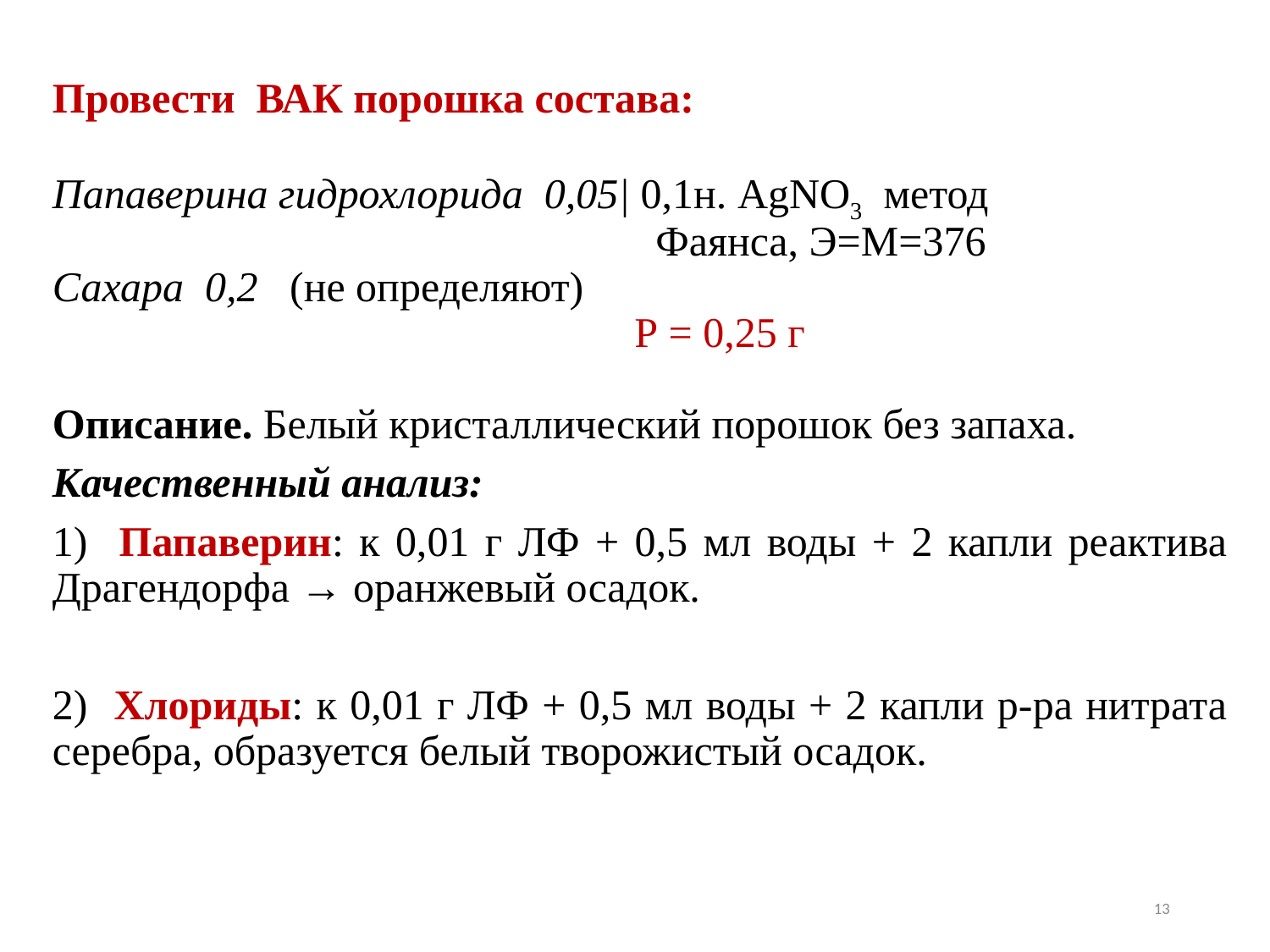

Провести  ВАК порошка состава:

Папаверина гидрохлорида  0,05| 0,1н. AgNO3  метод
                                                         Фаянса, Э=М=376
Сахара  0,2   (не определяют)
                                                       Р = 0,25 г

Описание. Белый кристаллический порошок без запаха.
Качественный анализ:
1)  Папаверин: к 0,01 г ЛФ + 0,5 мл воды + 2 капли реактива Драгендорфа → оранжевый осадок.

2)  Хлориды: к 0,01 г ЛФ + 0,5 мл воды + 2 капли р-ра нитрата серебра, образуется белый творожистый осадок.

13